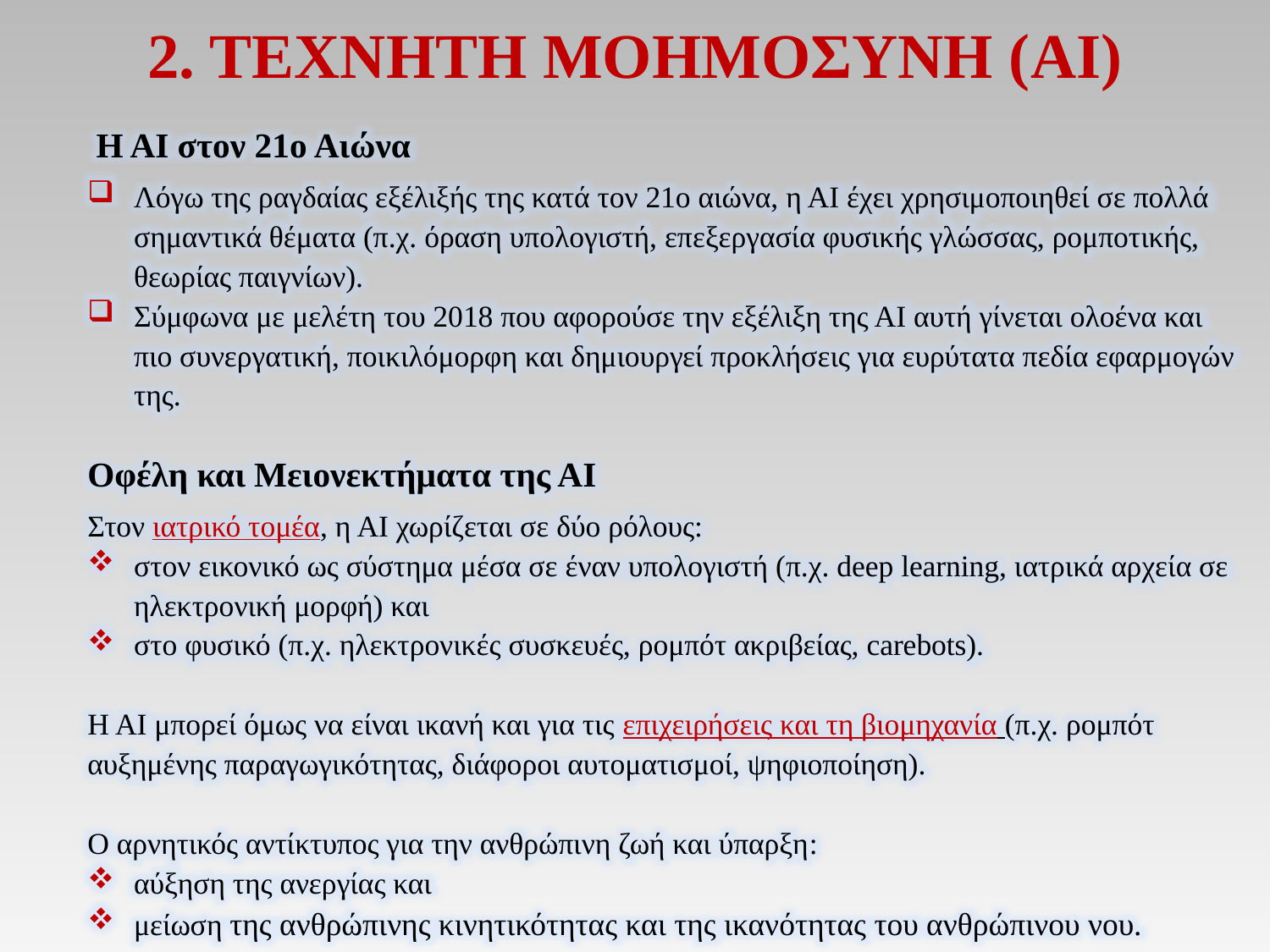

2. ΤΕΧΝΗΤΗ ΜΟΗΜΟΣΥΝΗ (AI)

 Η ΑΙ στον 21ο Αιώνα
Λόγω της ραγδαίας εξέλιξής της κατά τον 21ο αιώνα, η ΑΙ έχει χρησιμοποιηθεί σε πολλά σημαντικά θέματα (π.χ. όραση υπολογιστή, επεξεργασία φυσικής γλώσσας, ρομποτικής, θεωρίας παιγνίων).
Σύμφωνα με μελέτη του 2018 που αφορούσε την εξέλιξη της ΑΙ αυτή γίνεται ολοένα και πιο συνεργατική, ποικιλόμορφη και δημιουργεί προκλήσεις για ευρύτατα πεδία εφαρμογών της.

Οφέλη και Μειονεκτήματα της ΑΙ
Στον ιατρικό τομέα, η ΑΙ χωρίζεται σε δύο ρόλους:
στον εικονικό ως σύστημα μέσα σε έναν υπολογιστή (π.χ. deep learning, ιατρικά αρχεία σε ηλεκτρονική μορφή) και
στο φυσικό (π.χ. ηλεκτρονικές συσκευές, ρομπότ ακριβείας, carebots).

Η ΑΙ μπορεί όμως να είναι ικανή και για τις επιχειρήσεις και τη βιομηχανία (π.χ. ρομπότ αυξημένης παραγωγικότητας, διάφοροι αυτοματισμοί, ψηφιοποίηση).

Ο αρνητικός αντίκτυπος για την ανθρώπινη ζωή και ύπαρξη:
αύξηση της ανεργίας και
μείωση της ανθρώπινης κινητικότητας και της ικανότητας του ανθρώπινου νου.